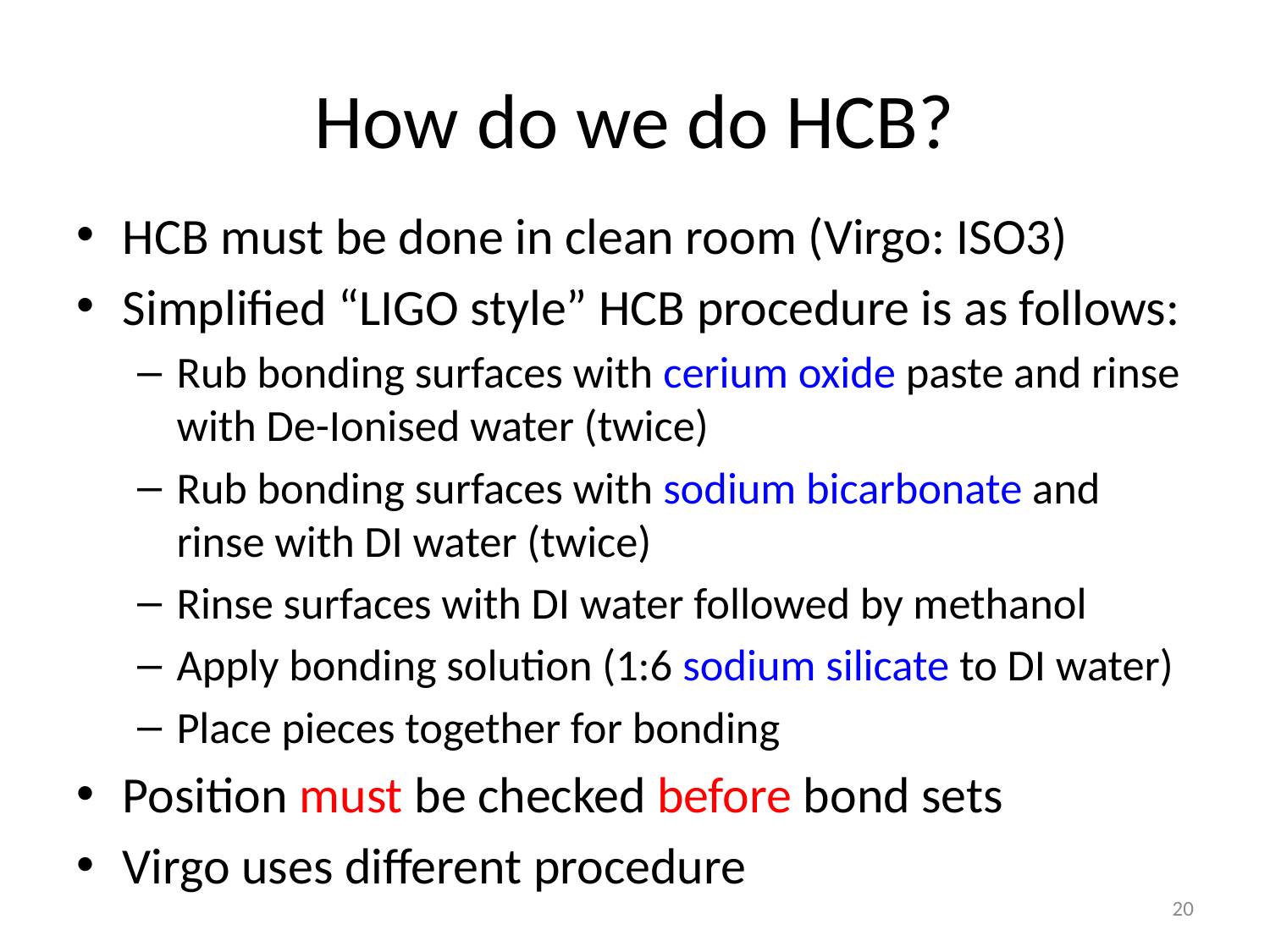

# How do we do HCB?
HCB must be done in clean room (Virgo: ISO3)
Simplified “LIGO style” HCB procedure is as follows:
Rub bonding surfaces with cerium oxide paste and rinse with De-Ionised water (twice)
Rub bonding surfaces with sodium bicarbonate and rinse with DI water (twice)
Rinse surfaces with DI water followed by methanol
Apply bonding solution (1:6 sodium silicate to DI water)
Place pieces together for bonding
Position must be checked before bond sets
Virgo uses different procedure
20